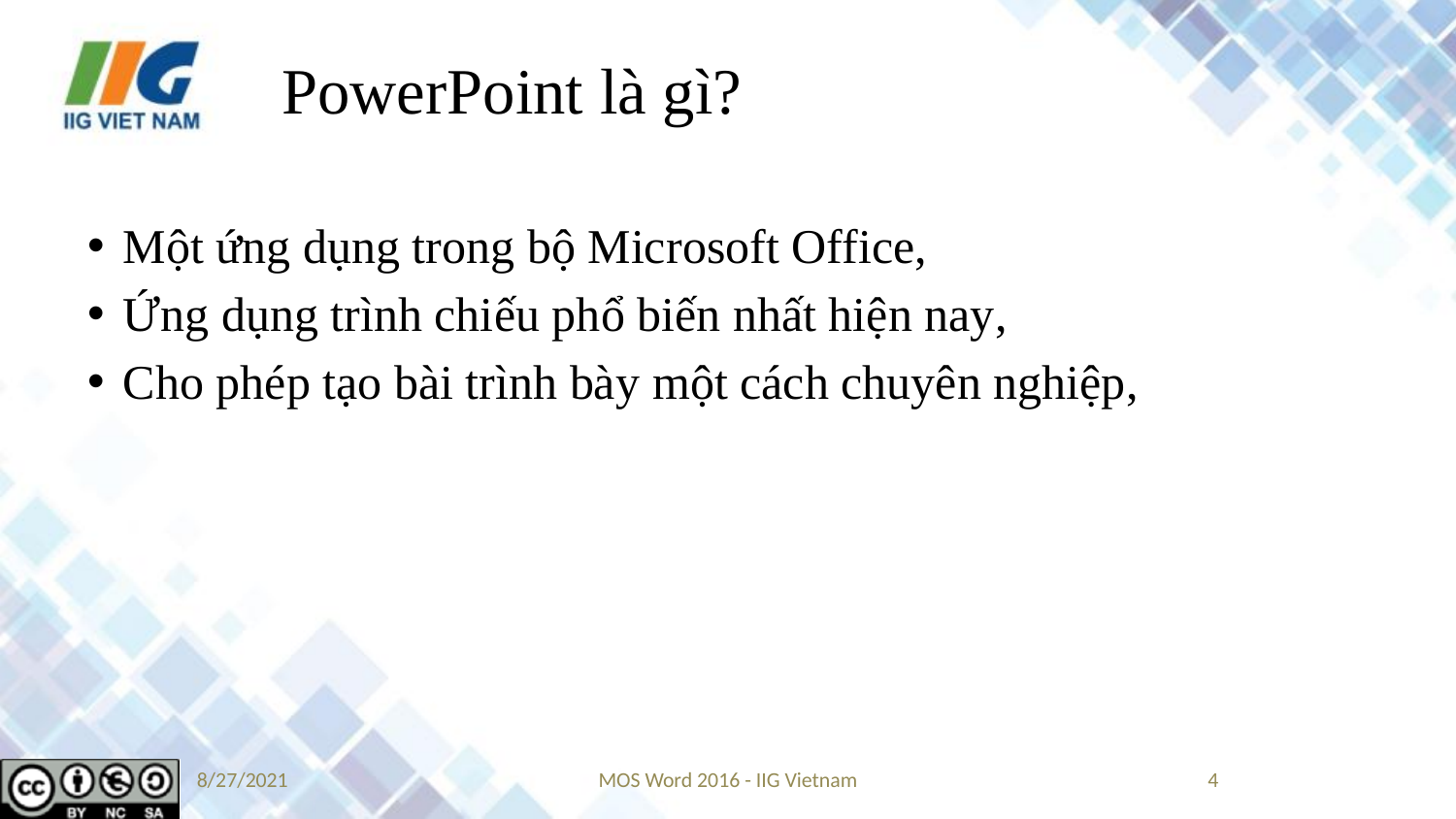

# PowerPoint là gì?
Một ứng dụng trong bộ Microsoft Office,
Ứng dụng trình chiếu phổ biến nhất hiện nay,
Cho phép tạo bài trình bày một cách chuyên nghiệp,
8/27/2021
MOS Word 2016 - IIG Vietnam
4